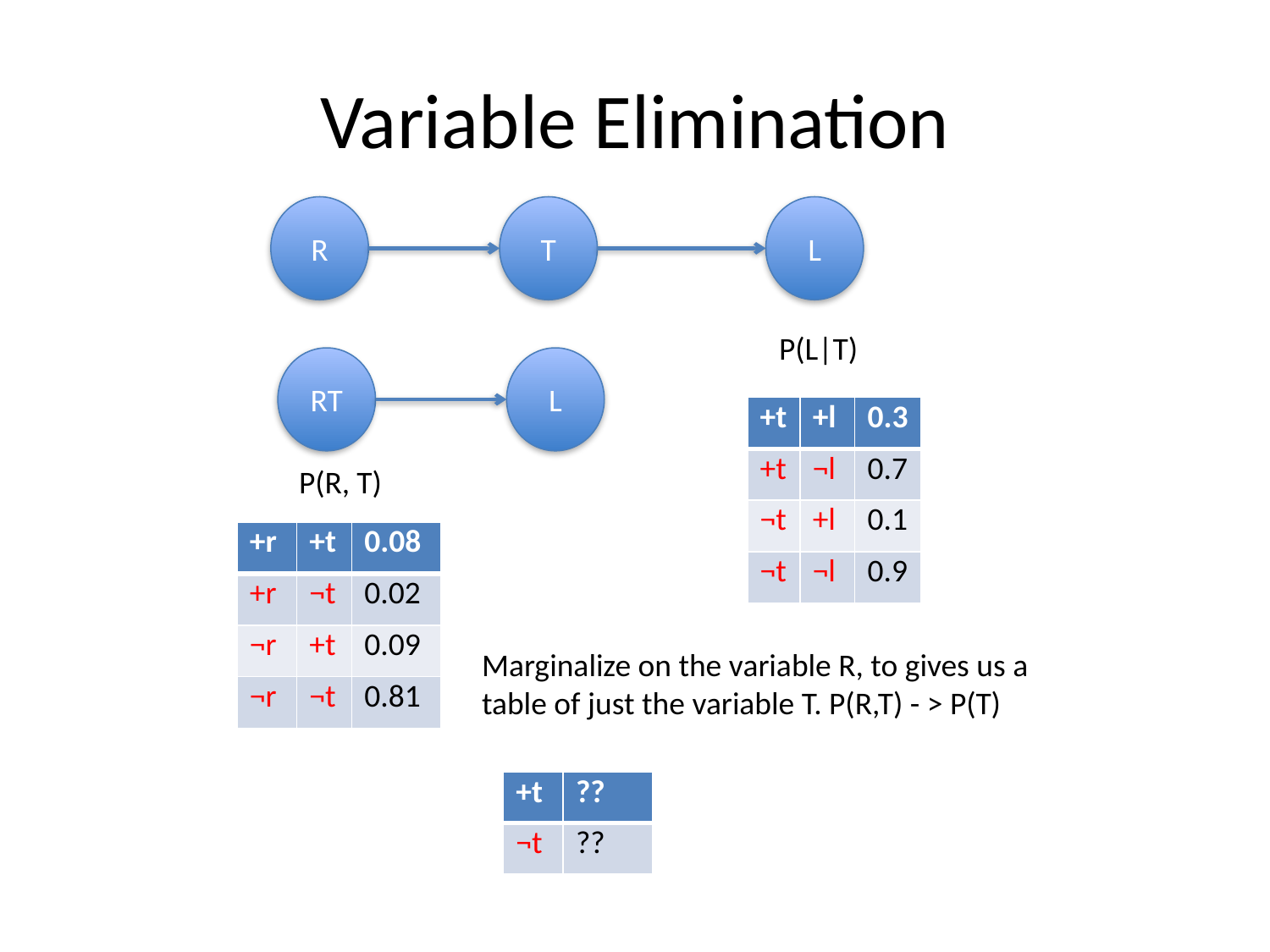

# Variable Elimination
R
T
L
P(L|T)
RT
L
| +t | +l | 0.3 |
| --- | --- | --- |
| +t | ¬l | 0.7 |
| ¬t | +l | 0.1 |
| ¬t | ¬l | 0.9 |
P(R, T)
| +r | +t | 0.08 |
| --- | --- | --- |
| +r | ¬t | 0.02 |
| ¬r | +t | 0.09 |
| ¬r | ¬t | 0.81 |
Marginalize on the variable R, to gives us a table of just the variable T. P(R,T) - > P(T)
| +t | ?? |
| --- | --- |
| ¬t | ?? |